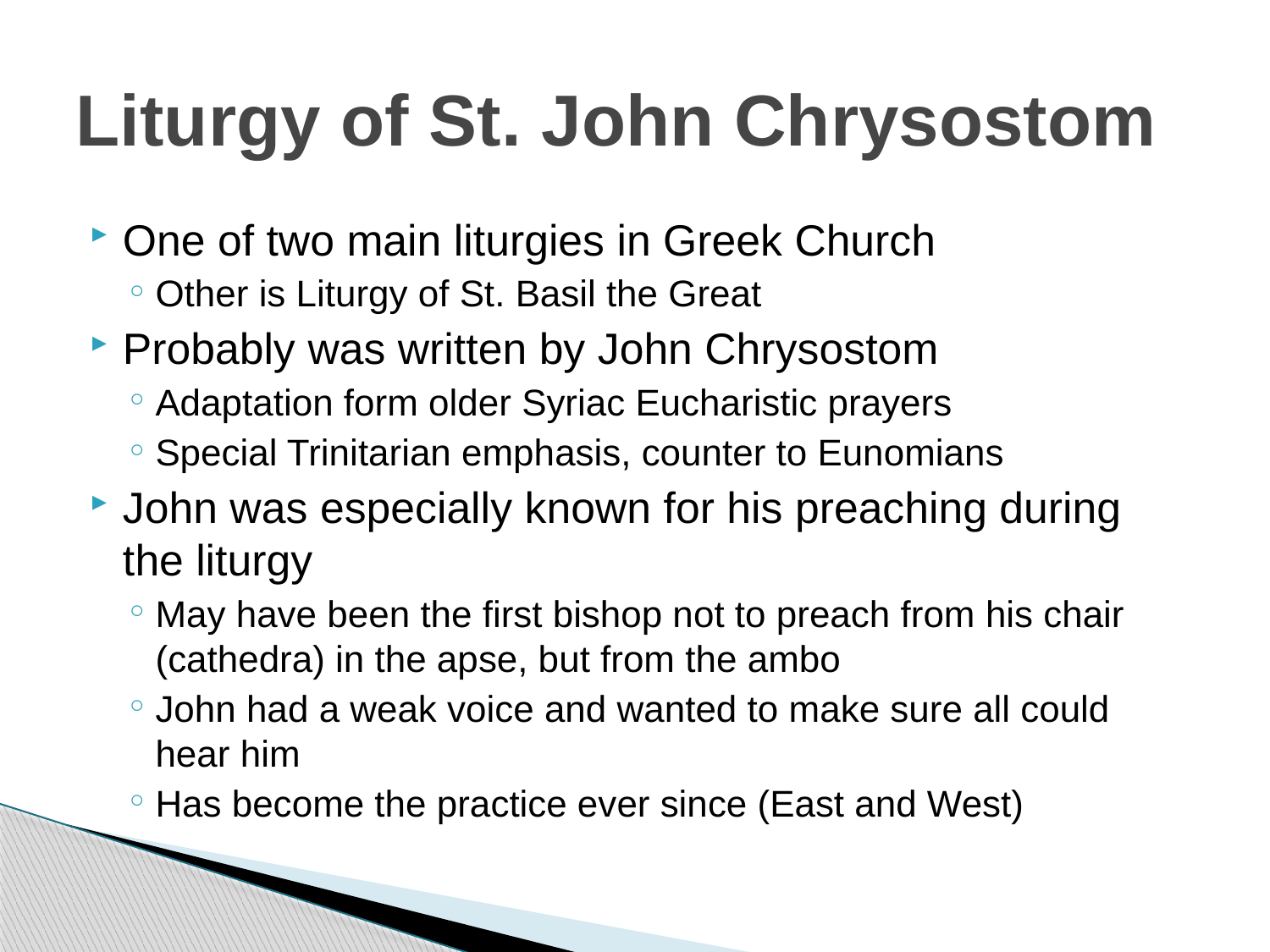

# Liturgy of St. John Chrysostom
One of two main liturgies in Greek Church
Other is Liturgy of St. Basil the Great
Probably was written by John Chrysostom
Adaptation form older Syriac Eucharistic prayers
Special Trinitarian emphasis, counter to Eunomians
John was especially known for his preaching during the liturgy
May have been the first bishop not to preach from his chair (cathedra) in the apse, but from the ambo
John had a weak voice and wanted to make sure all could hear him
Has become the practice ever since (East and West)